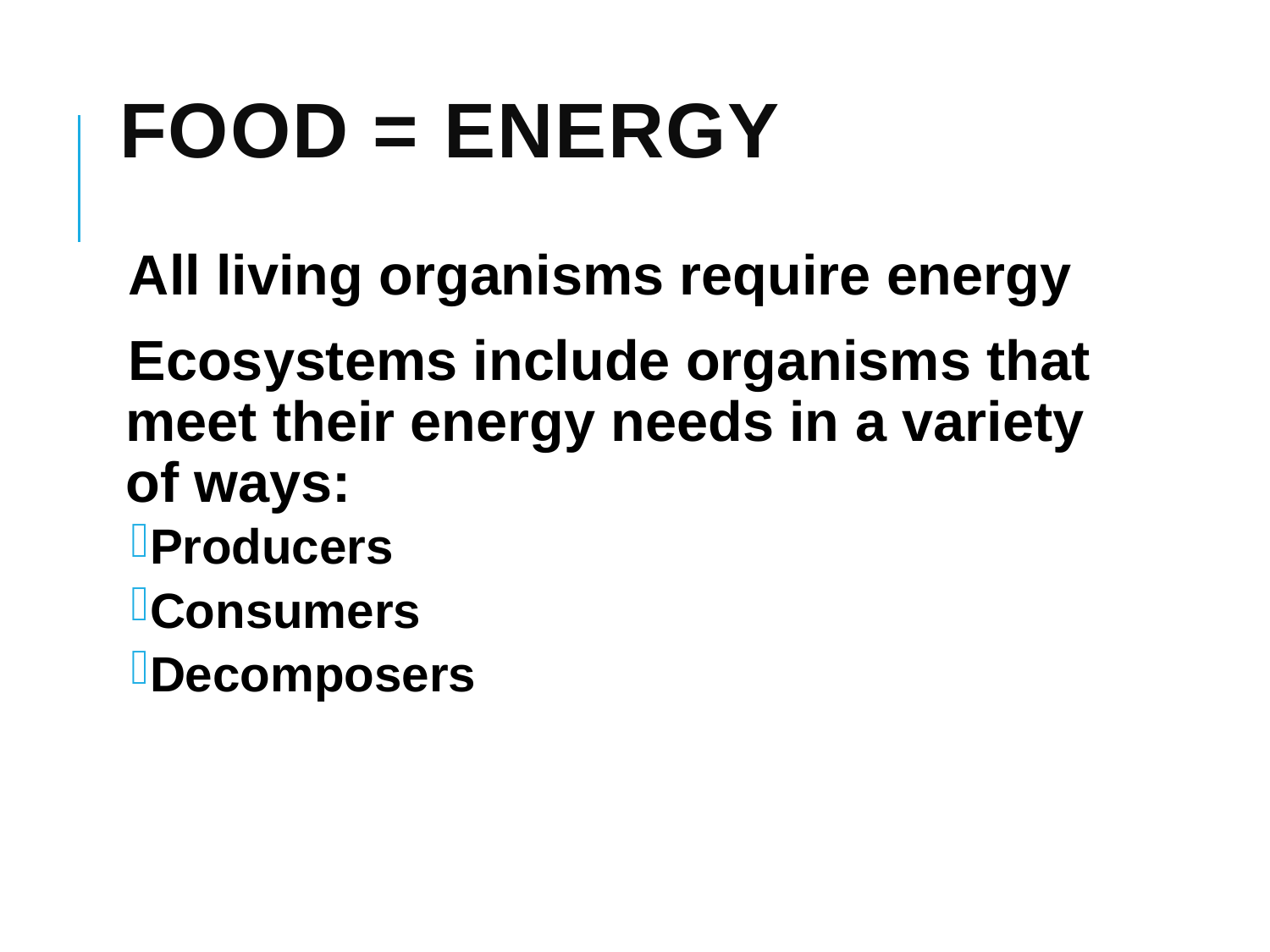

# FOOD = Energy
All living organisms require energy
Ecosystems include organisms that meet their energy needs in a variety of ways:
Producers
Consumers
Decomposers